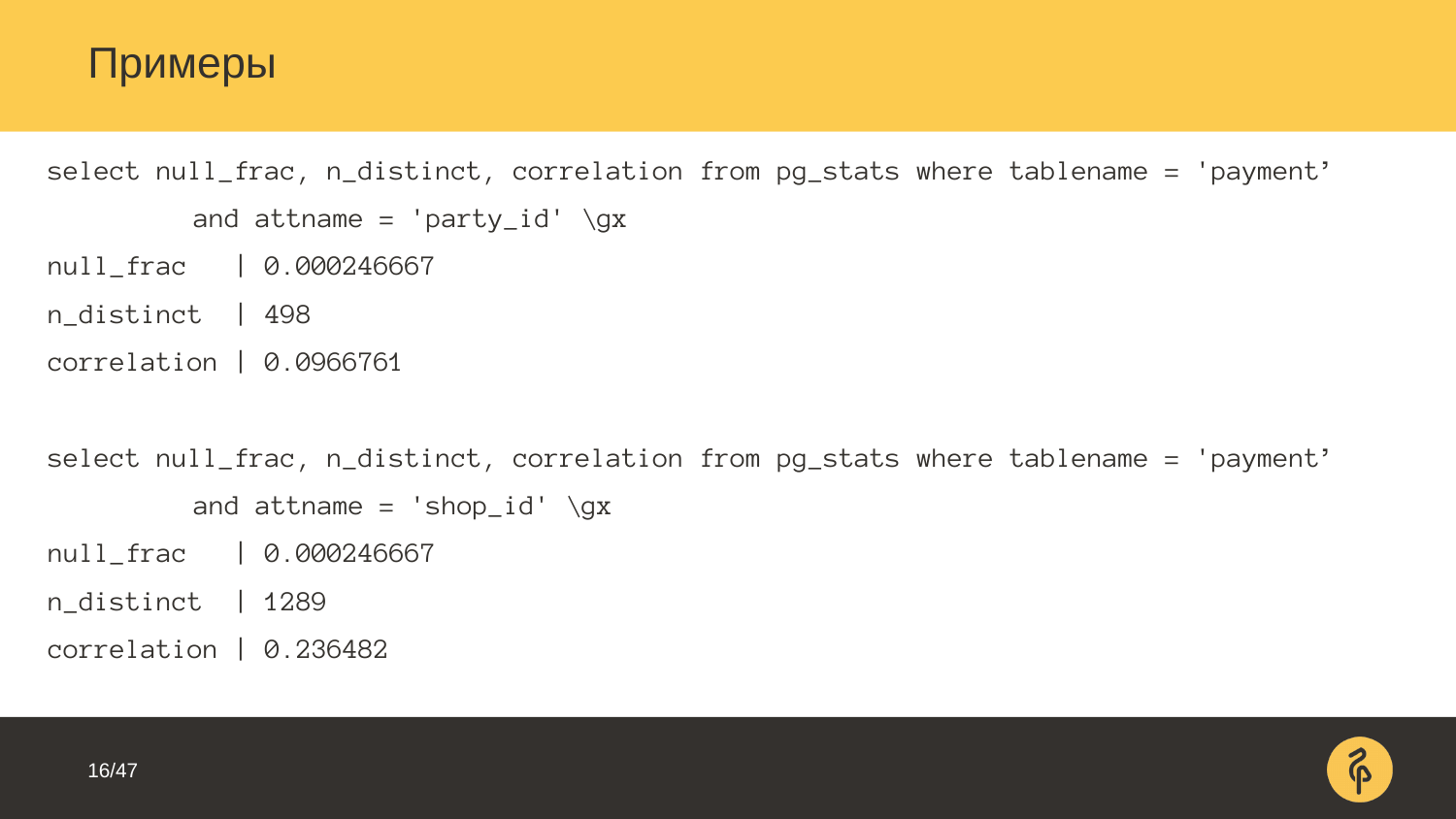

# Примеры

select null_frac, n_distinct, correlation from pg_stats where tablename = 'payment’
	and attname = 'party_id' \gx
null_frac   | 0.000246667
n_distinct  | 498
correlation | 0.0966761

select null_frac, n_distinct, correlation from pg_stats where tablename = 'payment’
	and attname = 'shop_id' \gx
null_frac   | 0.000246667
n_distinct  | 1289
correlation | 0.236482
16/47